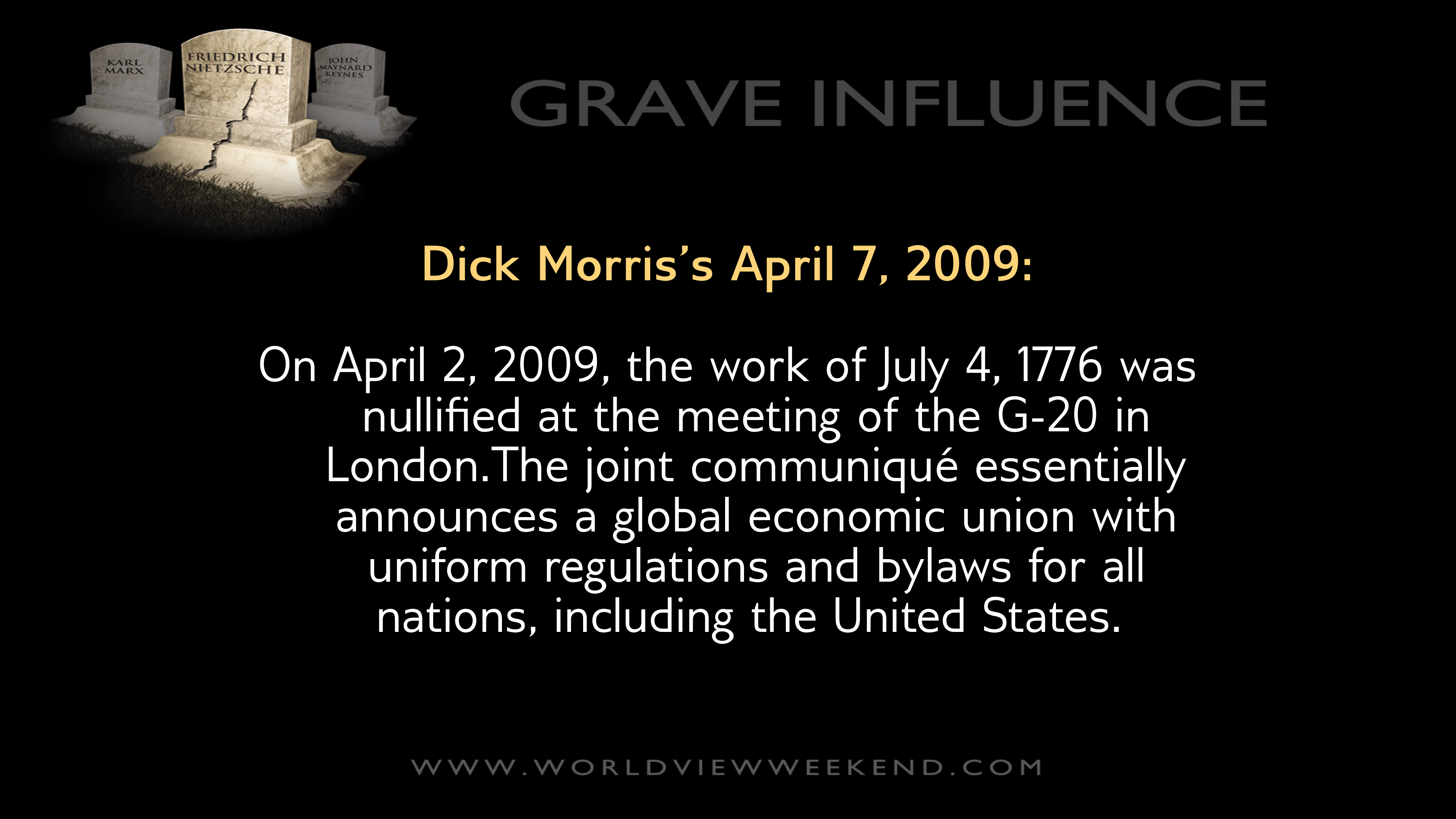

Dick Morris’s April 7, 2009:
On April 2, 2009, the work of July 4, 1776 was nullified at the meeting of the G-20 in London.The joint communiqué essentially announces a global economic union with uniform regulations and bylaws for all nations, including the United States.